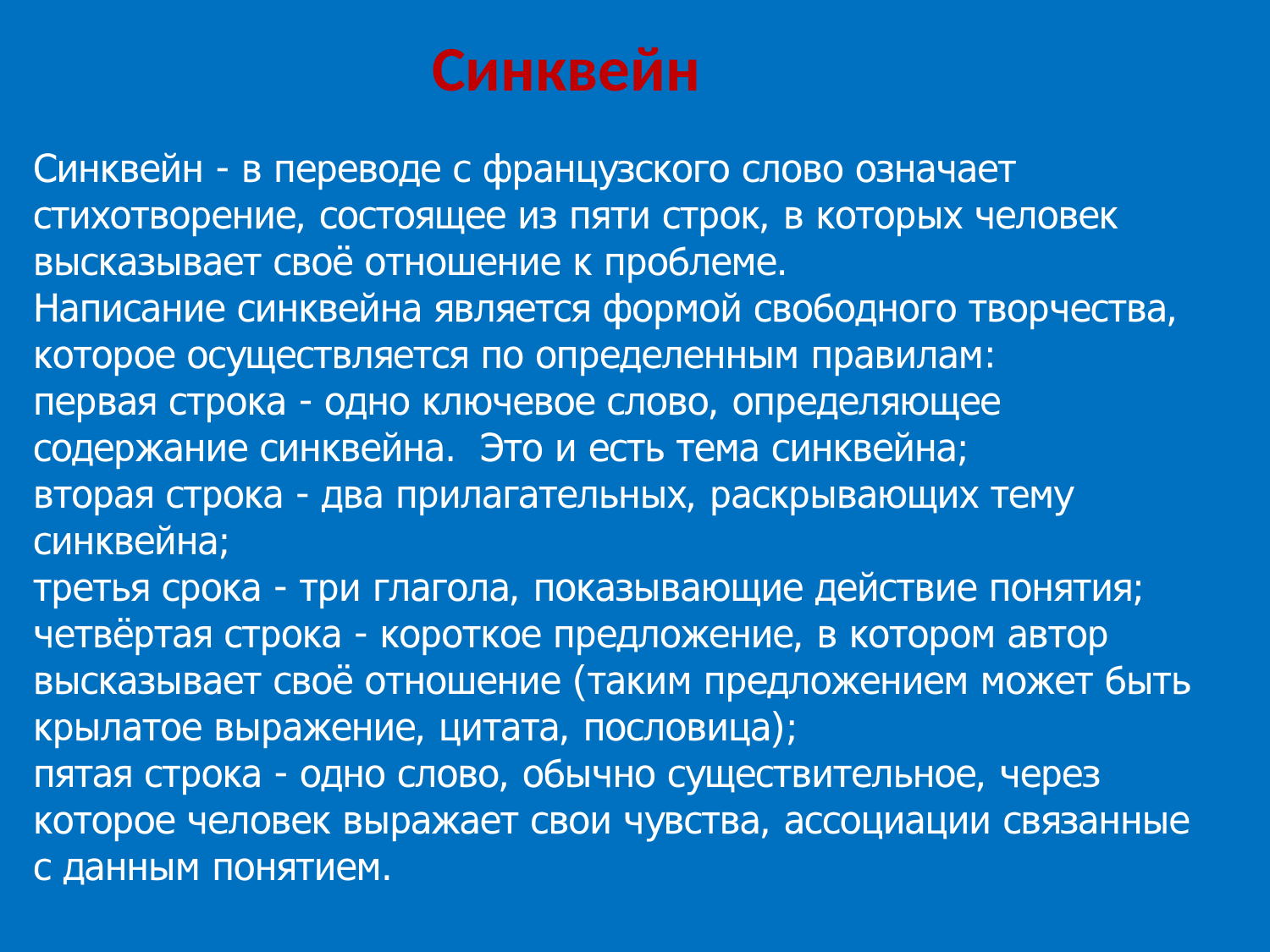

Синквейн
Синквейн - в переводе с французского слово означает стихотворение, состоящее из пяти строк, в которых человек высказывает своё отношение к проблеме.
Написание синквейна является формой свободного творчества, которое осуществляется по определенным правилам:
первая строка - одно ключевое слово, определяющее содержание синквейна.  Это и есть тема синквейна;
вторая строка - два прилагательных, раскрывающих тему синквейна;
третья срока - три глагола, показывающие действие понятия;
четвёртая строка - короткое предложение, в котором автор высказывает своё отношение (таким предложением может быть крылатое выражение, цитата, пословица);
пятая строка - одно слово, обычно существительное, через которое человек выражает свои чувства, ассоциации связанные с данным понятием.